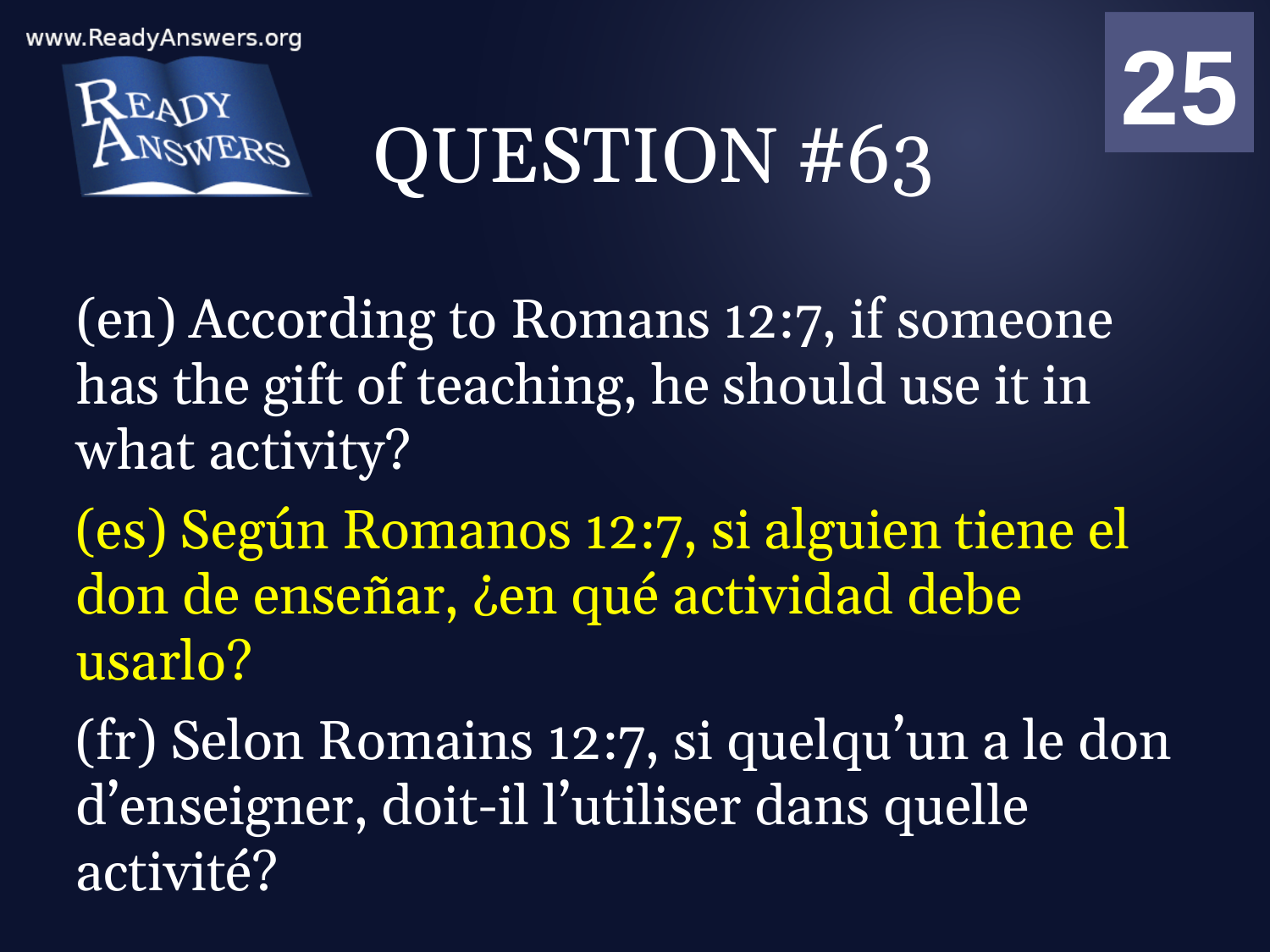

01
02
03
04
05
06
07
08
09
10
11
12
13
14
15
16
17
18
19
20
21
22
23
24
25
00
# QUESTION #63
(en) According to Romans 12:7, if someone has the gift of teaching, he should use it in what activity?
(es) Según Romanos 12:7, si alguien tiene el don de enseñar, ¿en qué actividad debe usarlo?
(fr) Selon Romains 12:7, si quelqu’un a le don d’enseigner, doit-il l’utiliser dans quelle activité?